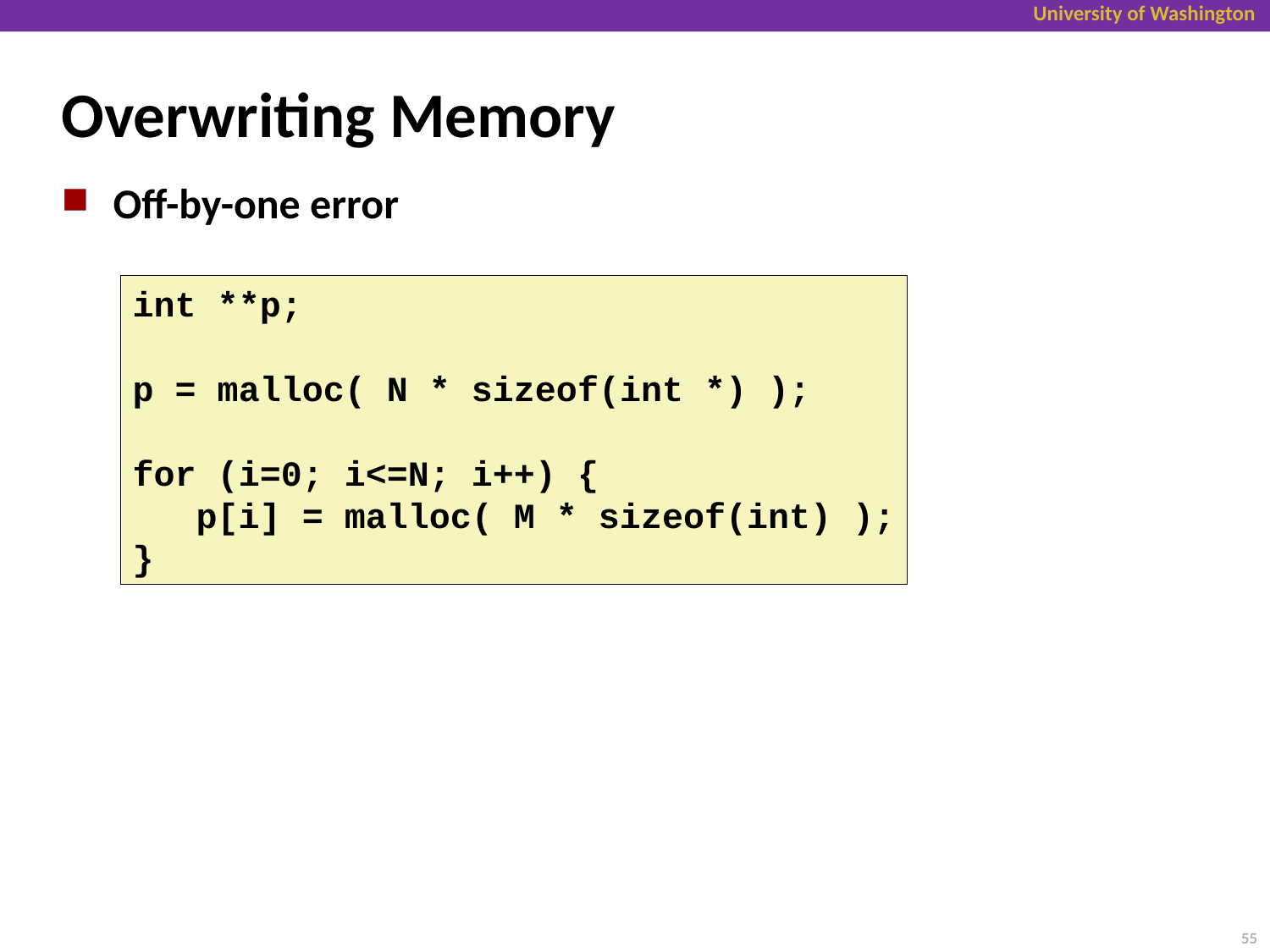

Overwriting Memory
Off-by-one error
int **p;

p = malloc( N * sizeof(int *) );

for (i=0; i<=N; i++) {
   p[i] = malloc( M * sizeof(int) );
}
55